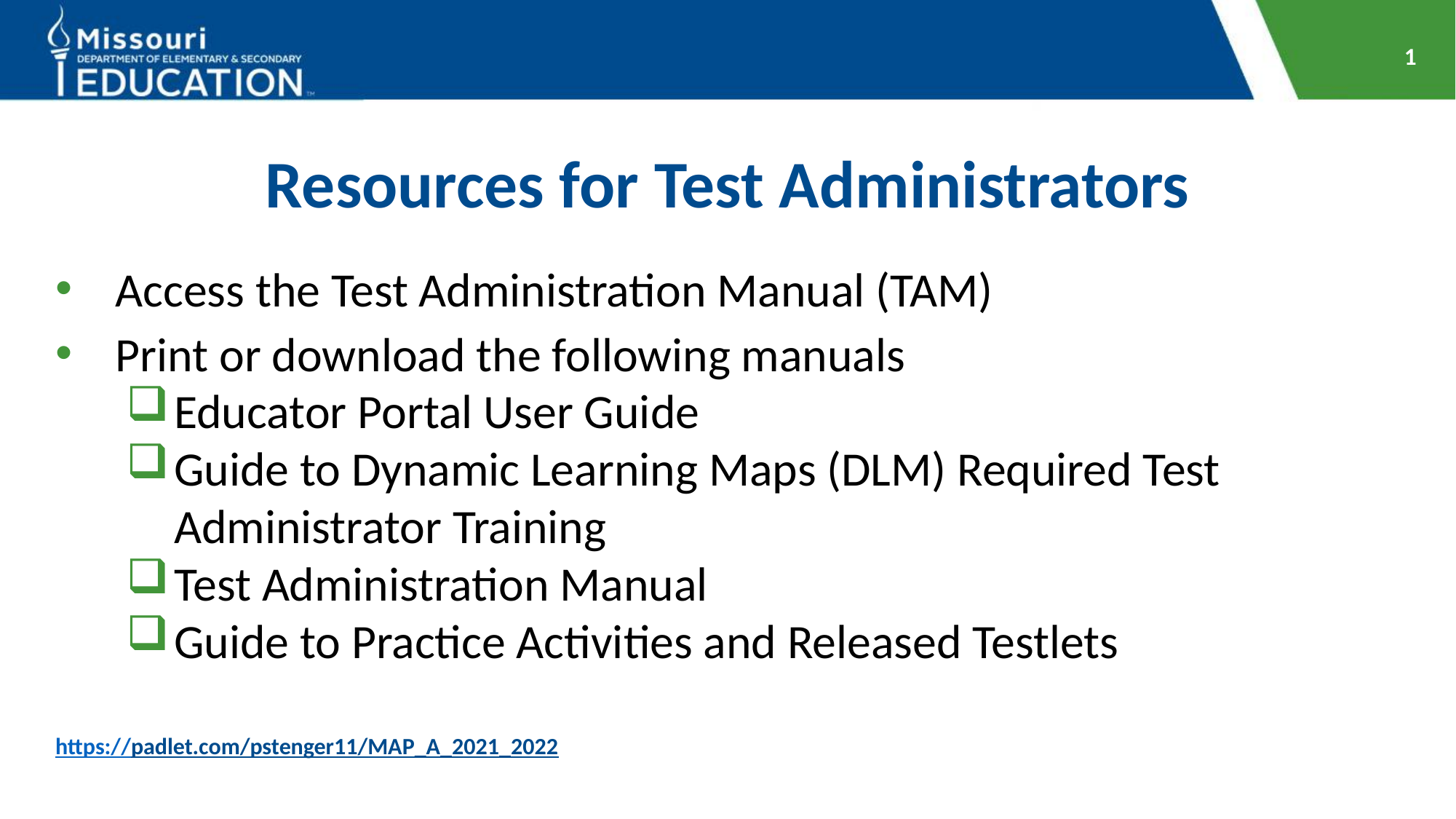

1
# Resources for Test Administrators

Access the Test Administration Manual (TAM)
Print or download the following manuals
Educator Portal User Guide
Guide to Dynamic Learning Maps (DLM) Required Test Administrator Training
Test Administration Manual
Guide to Practice Activities and Released Testlets
https://padlet.com/pstenger11/MAP_A_2021_2022